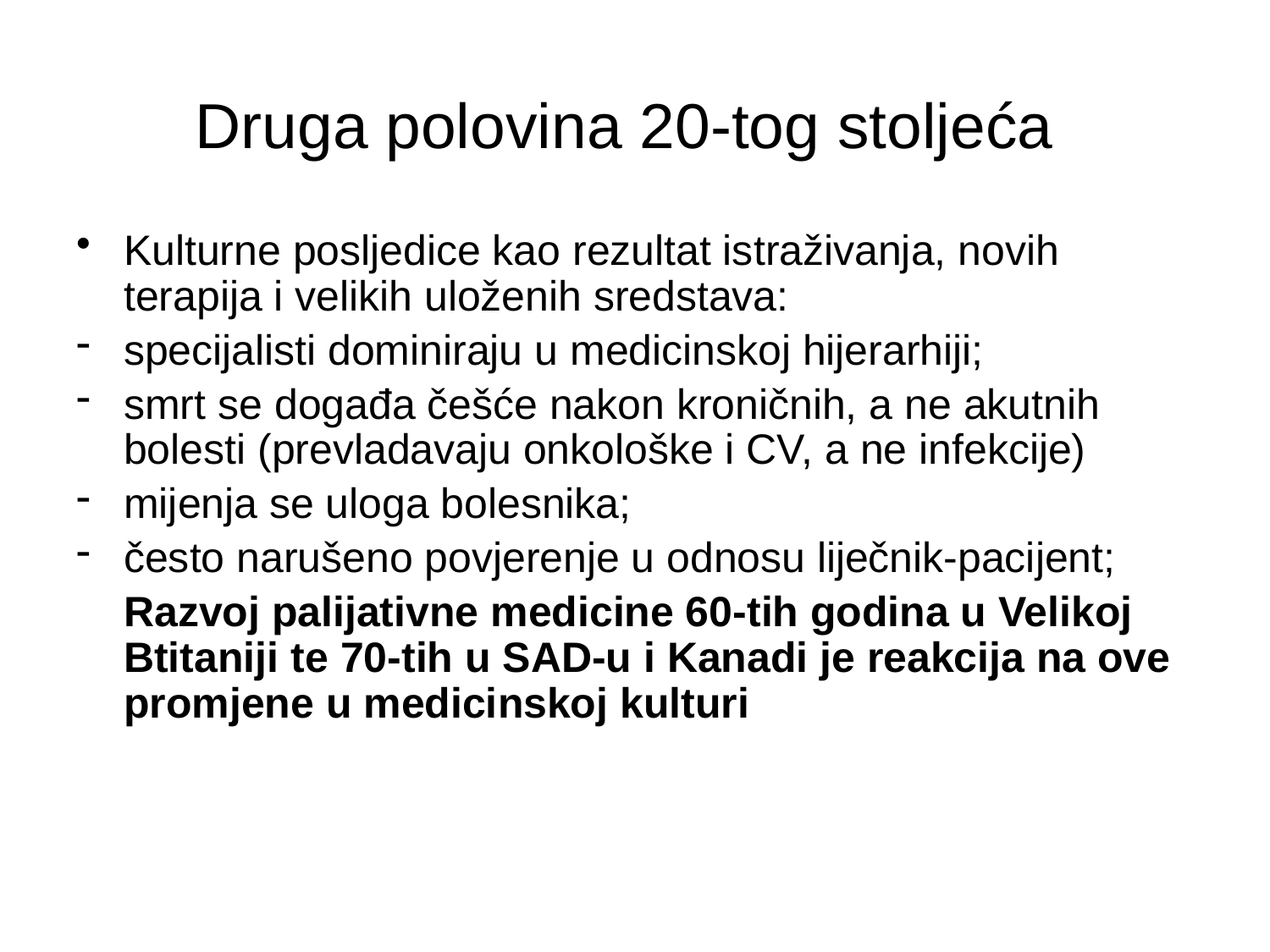

Druga polovina 20-tog stoljeća
Kulturne posljedice kao rezultat istraživanja, novih terapija i velikih uloženih sredstava:
specijalisti dominiraju u medicinskoj hijerarhiji;
smrt se događa češće nakon kroničnih, a ne akutnih bolesti (prevladavaju onkološke i CV, a ne infekcije)
mijenja se uloga bolesnika;
često narušeno povjerenje u odnosu liječnik-pacijent;
	Razvoj palijativne medicine 60-tih godina u Velikoj Btitaniji te 70-tih u SAD-u i Kanadi je reakcija na ove promjene u medicinskoj kulturi